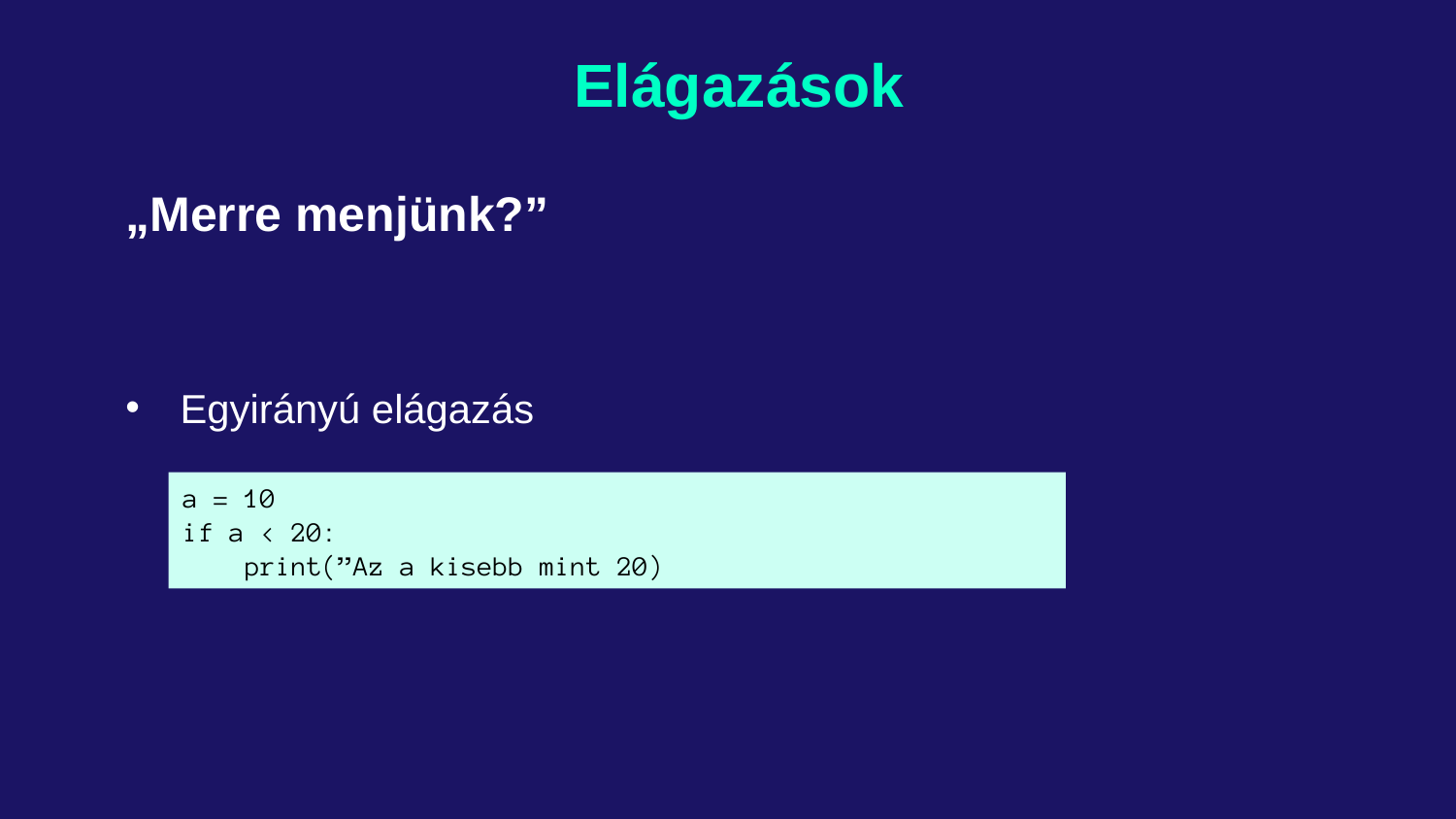

# Elágazások
„Merre menjünk?”

Egyirányú elágazás

a = 10
if a < 20:
    print(”Az a kisebb mint 20)